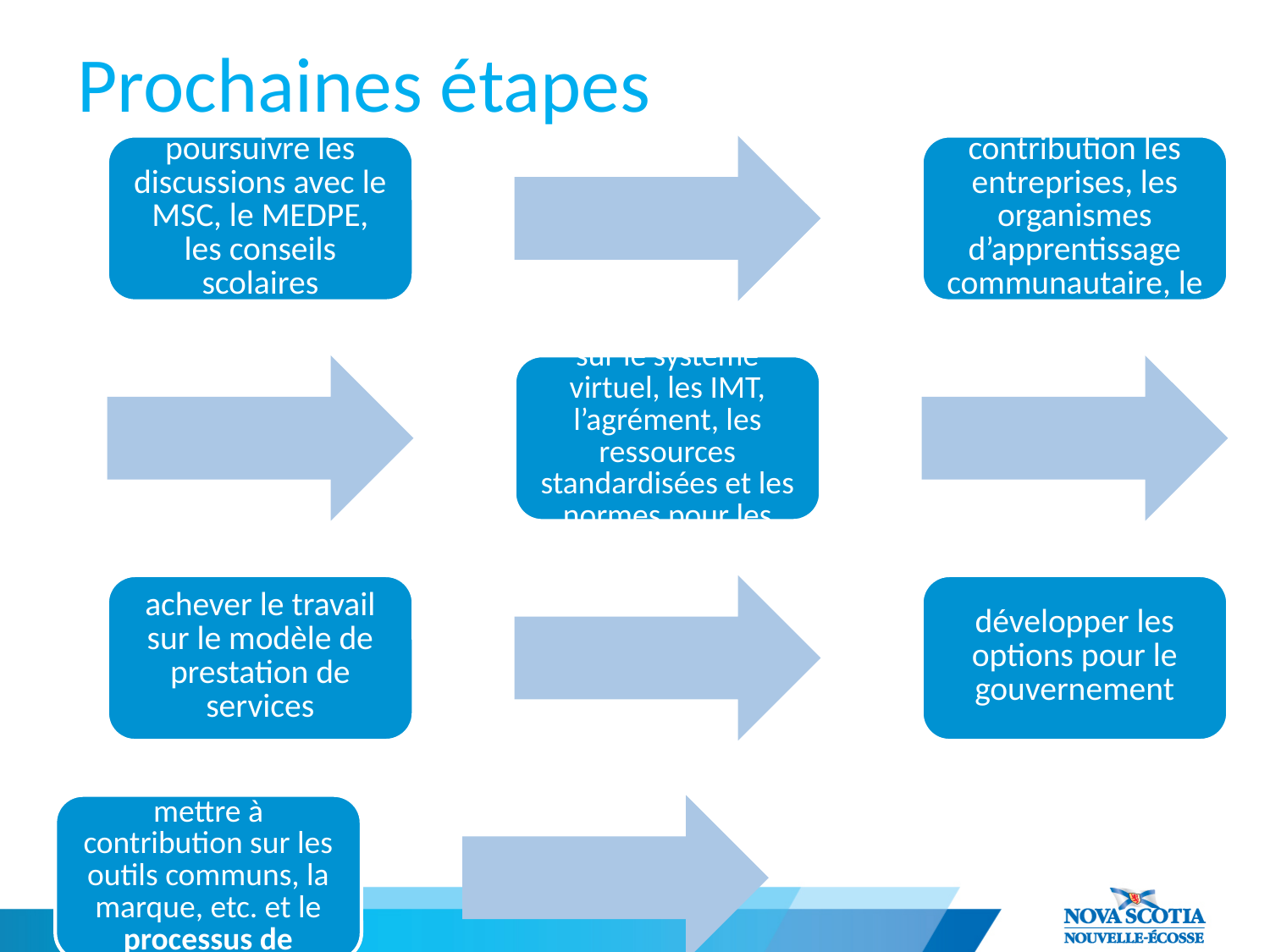

Prochaines étapes
poursuivre les discussions avec le MSC, le MEDPE, les conseils scolaires
mettre à contribution les entreprises, les organismes d’apprentissage communautaire, le NSCC
poursuivre le travail sur le système virtuel, les IMT, l’agrément, les ressources standardisées et les normes pour les services
achever le travail sur le modèle de prestation de services
développer les options pour le gouvernement